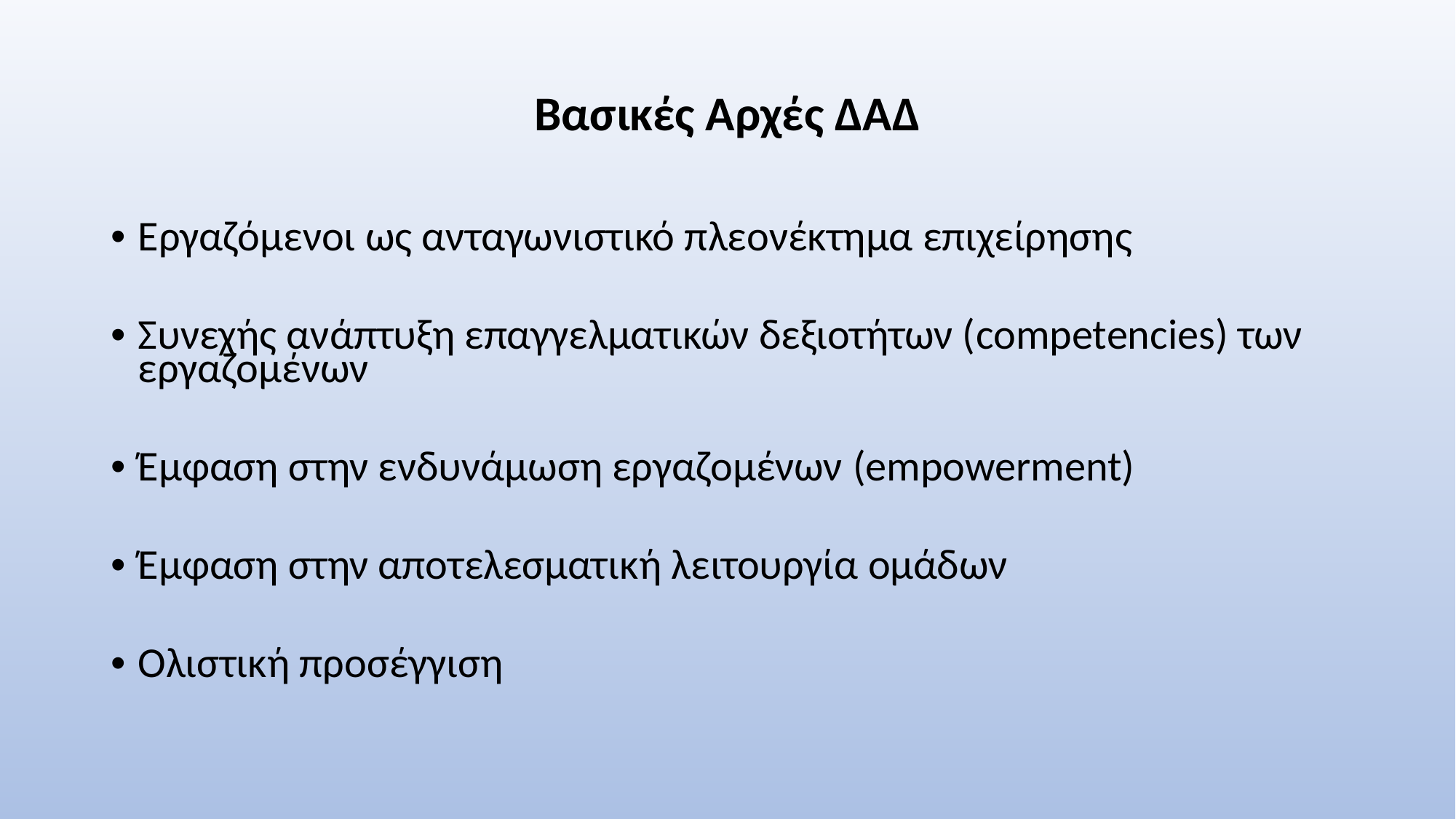

# Βασικές Αρχές ΔΑΔ
Εργαζόμενοι ως ανταγωνιστικό πλεονέκτημα επιχείρησης

Συνεχής ανάπτυξη επαγγελματικών δεξιοτήτων (competencies) των εργαζομένων

Έμφαση στην ενδυνάμωση εργαζομένων (empowerment)

Έμφαση στην αποτελεσματική λειτουργία ομάδων

Ολιστική προσέγγιση